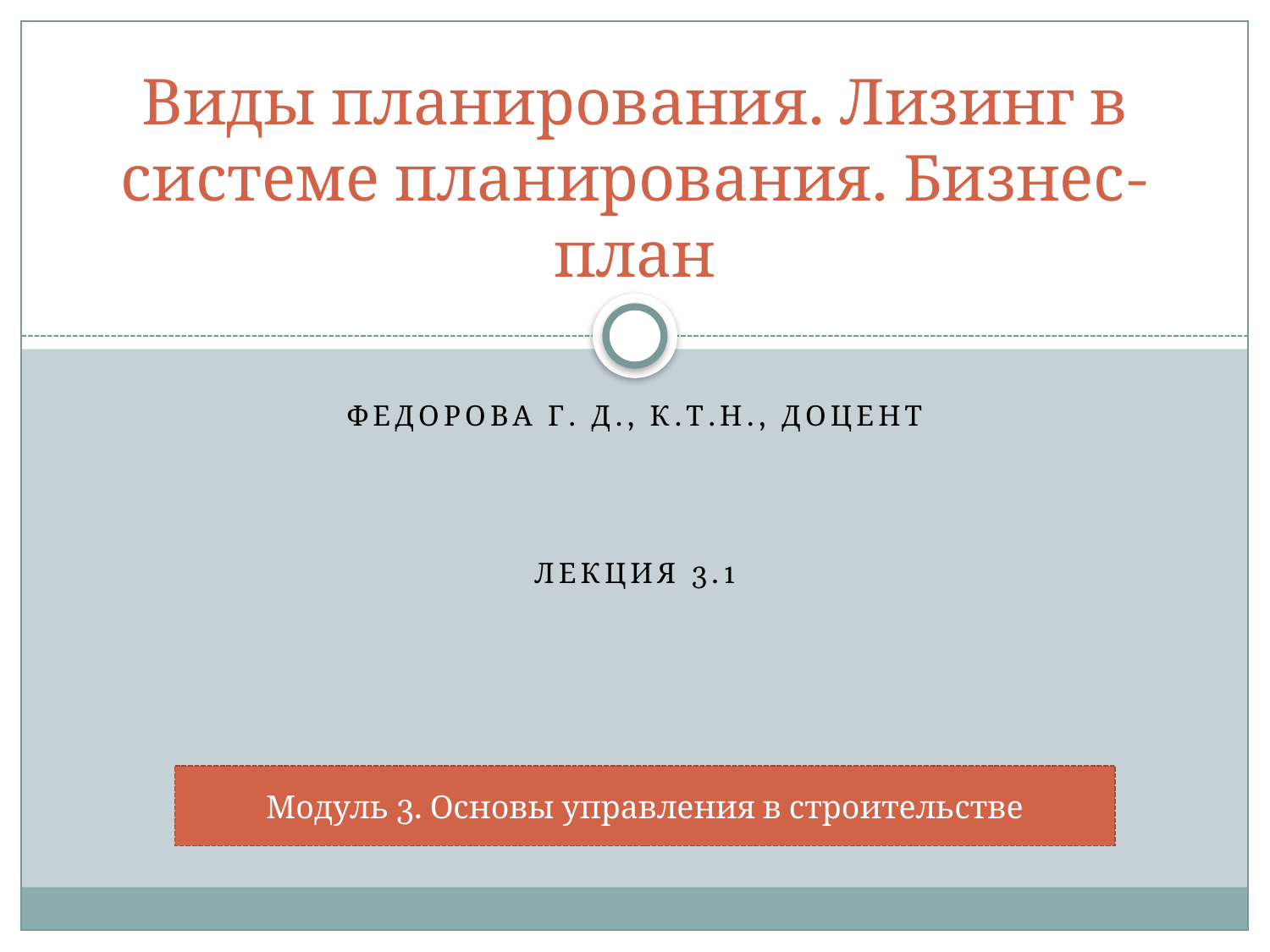

# Виды планирования. Лизинг в системе планирования. Бизнес-план
ФЕДОРОВА Г. Д., К.Т.Н., ДОЦЕНТ

ЛЕКЦИЯ 3.1
Модуль 3. Основы управления в строительстве